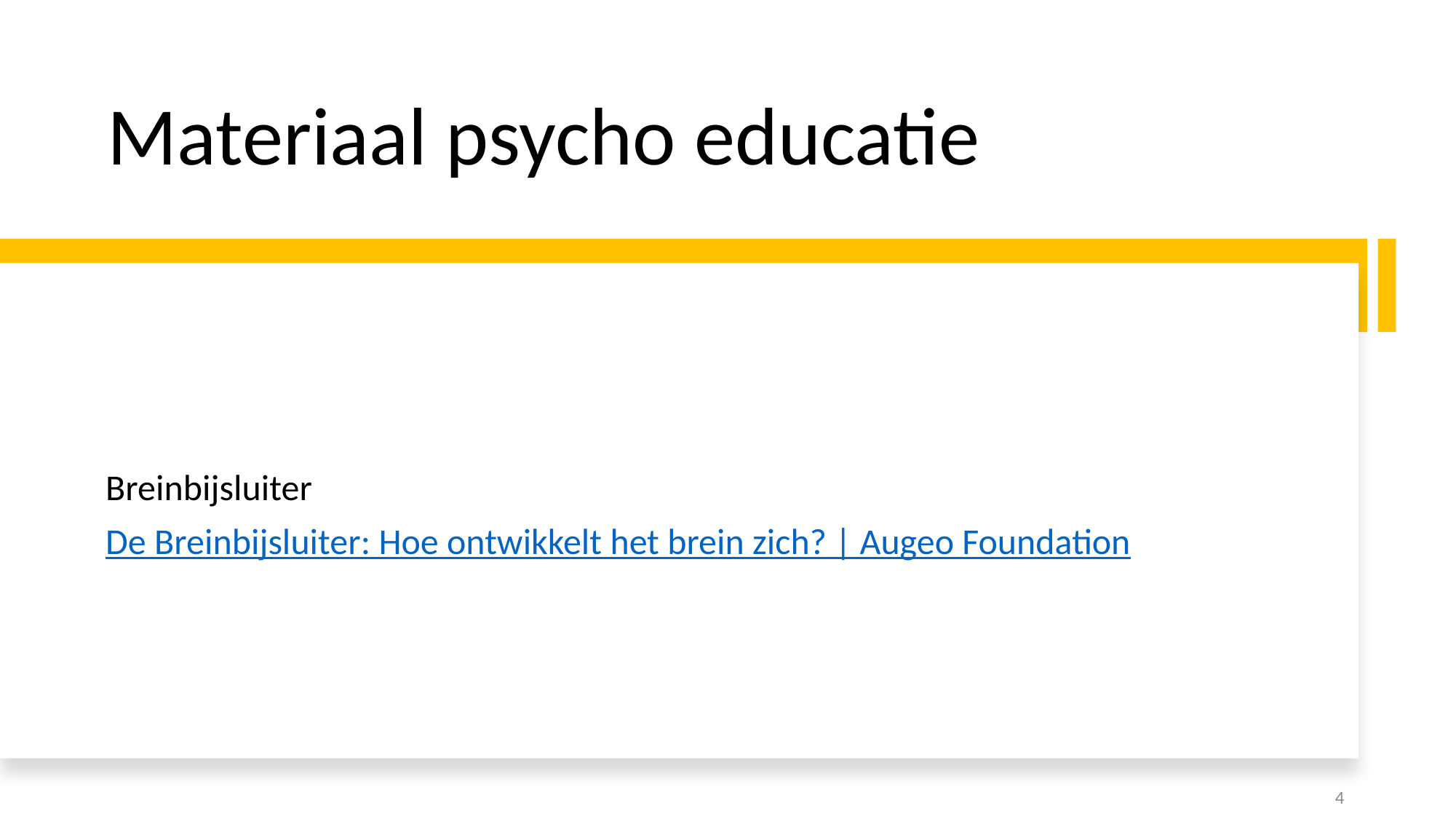

# Materiaal psycho educatie

Breinbijsluiter
De Breinbijsluiter: Hoe ontwikkelt het brein zich? | Augeo Foundation
4